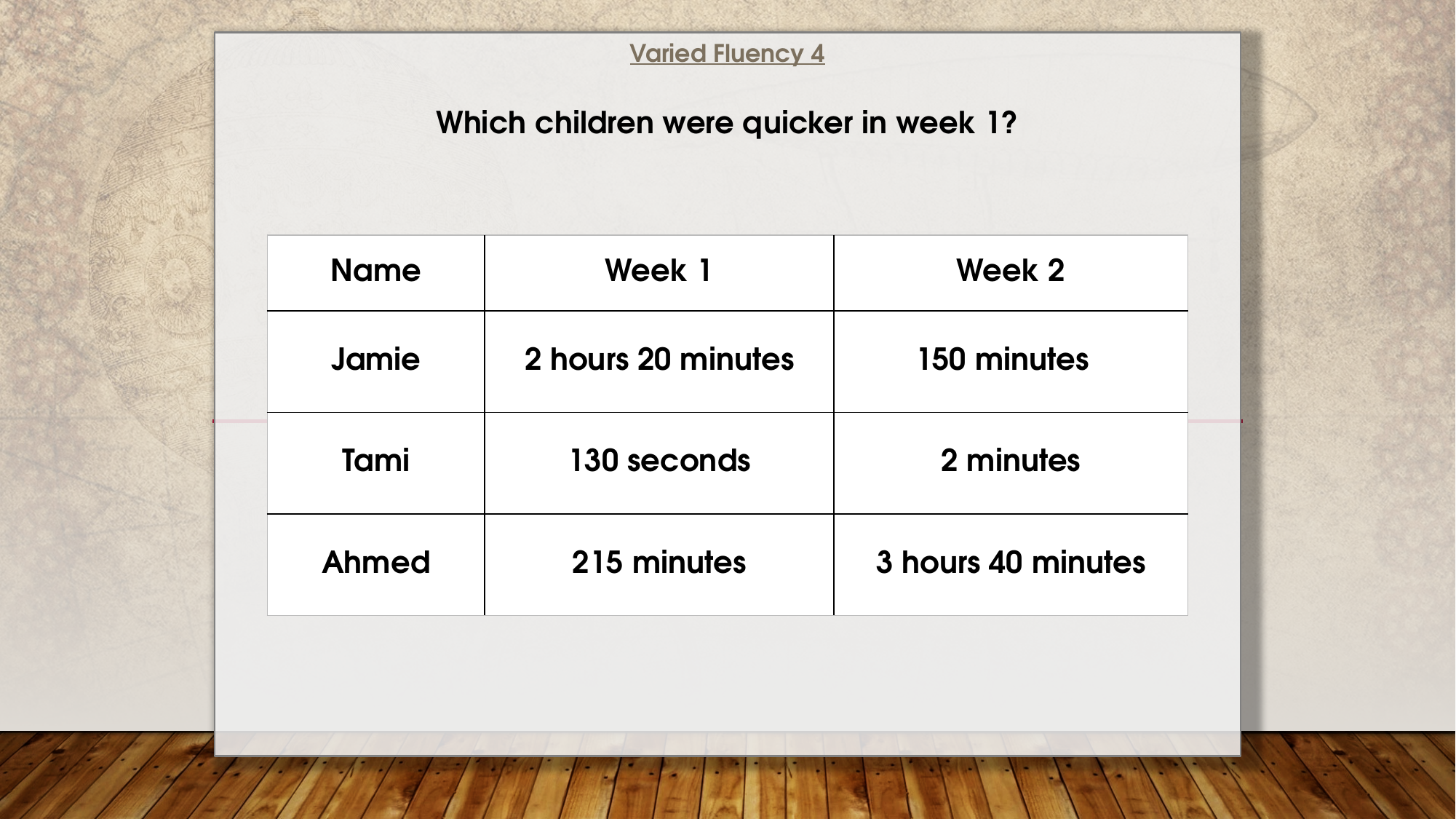

Varied Fluency 4

Which children were quicker in week 1?
| Name | Week 1 | Week 2 |
| --- | --- | --- |
| Jamie | 2 hours 20 minutes | 150 minutes |
| Tami | 130 seconds | 2 minutes |
| Ahmed | 215 minutes | 3 hours 40 minutes |